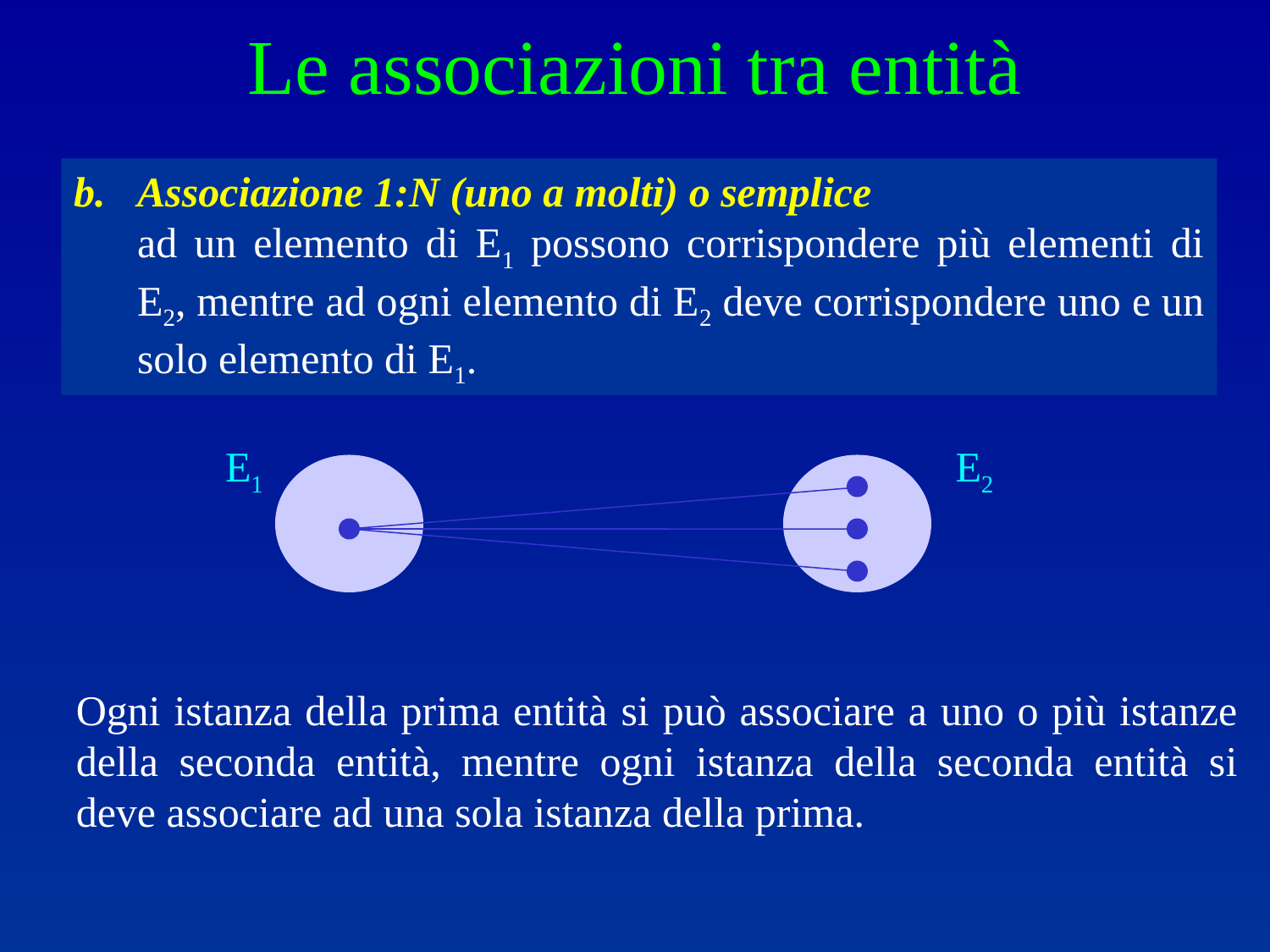

Le associazioni tra entità
Associazione 1:N (uno a molti) o semplice
	ad un elemento di E1 possono corrispondere più elementi di E2, mentre ad ogni elemento di E2 deve corrispondere uno e un solo elemento di E1.

E1
E2

Ogni istanza della prima entità si può associare a uno o più istanze della seconda entità, mentre ogni istanza della seconda entità si deve associare ad una sola istanza della prima.